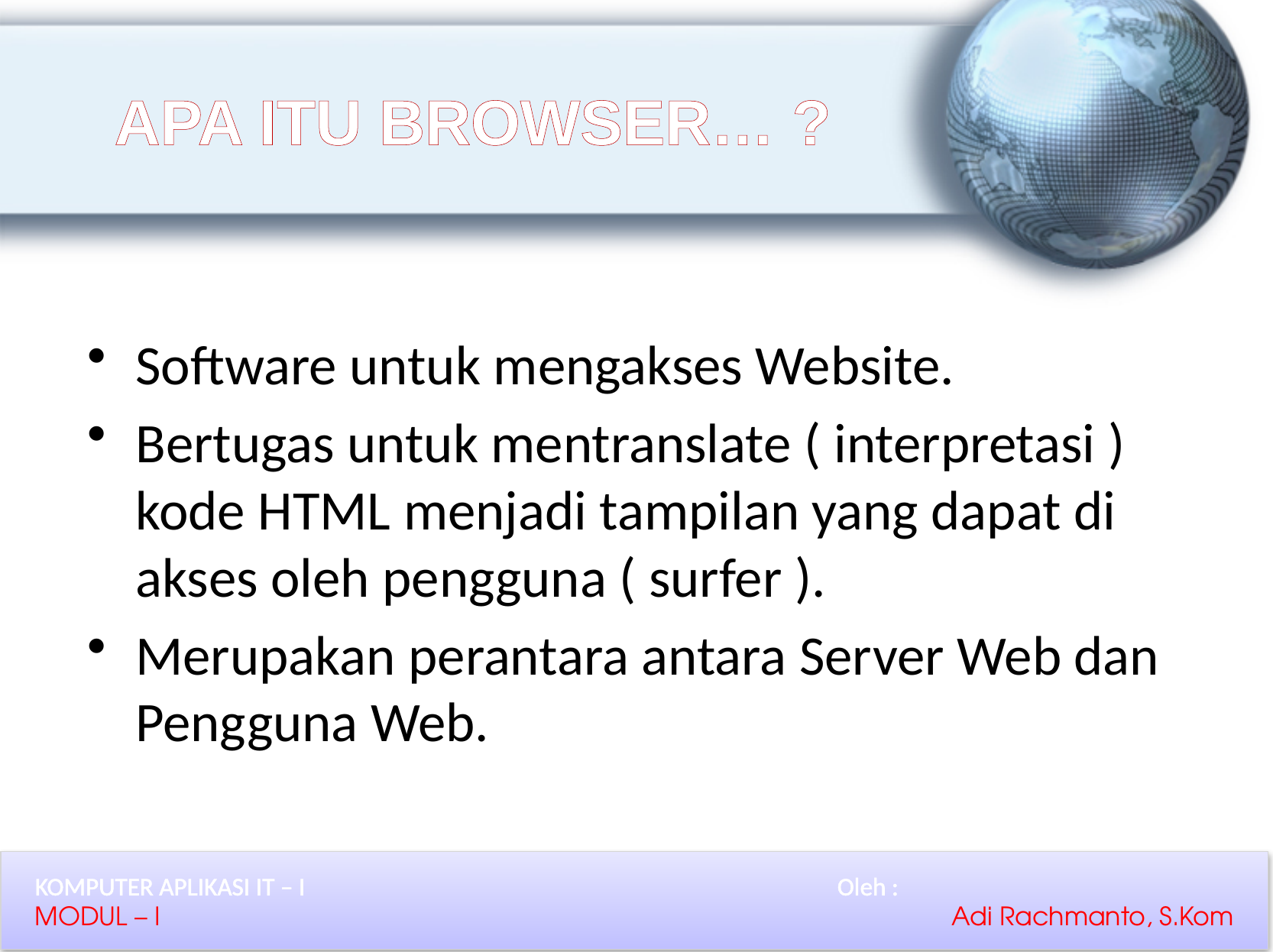

# APA ITU BROWSER… ?
Software untuk mengakses Website.
Bertugas untuk mentranslate ( interpretasi ) kode HTML menjadi tampilan yang dapat di akses oleh pengguna ( surfer ).
Merupakan perantara antara Server Web dan Pengguna Web.
KOMPUTER APLIKASI IT – I 					Oleh :
MODUL – I							Adi Rachmanto, S.Kom